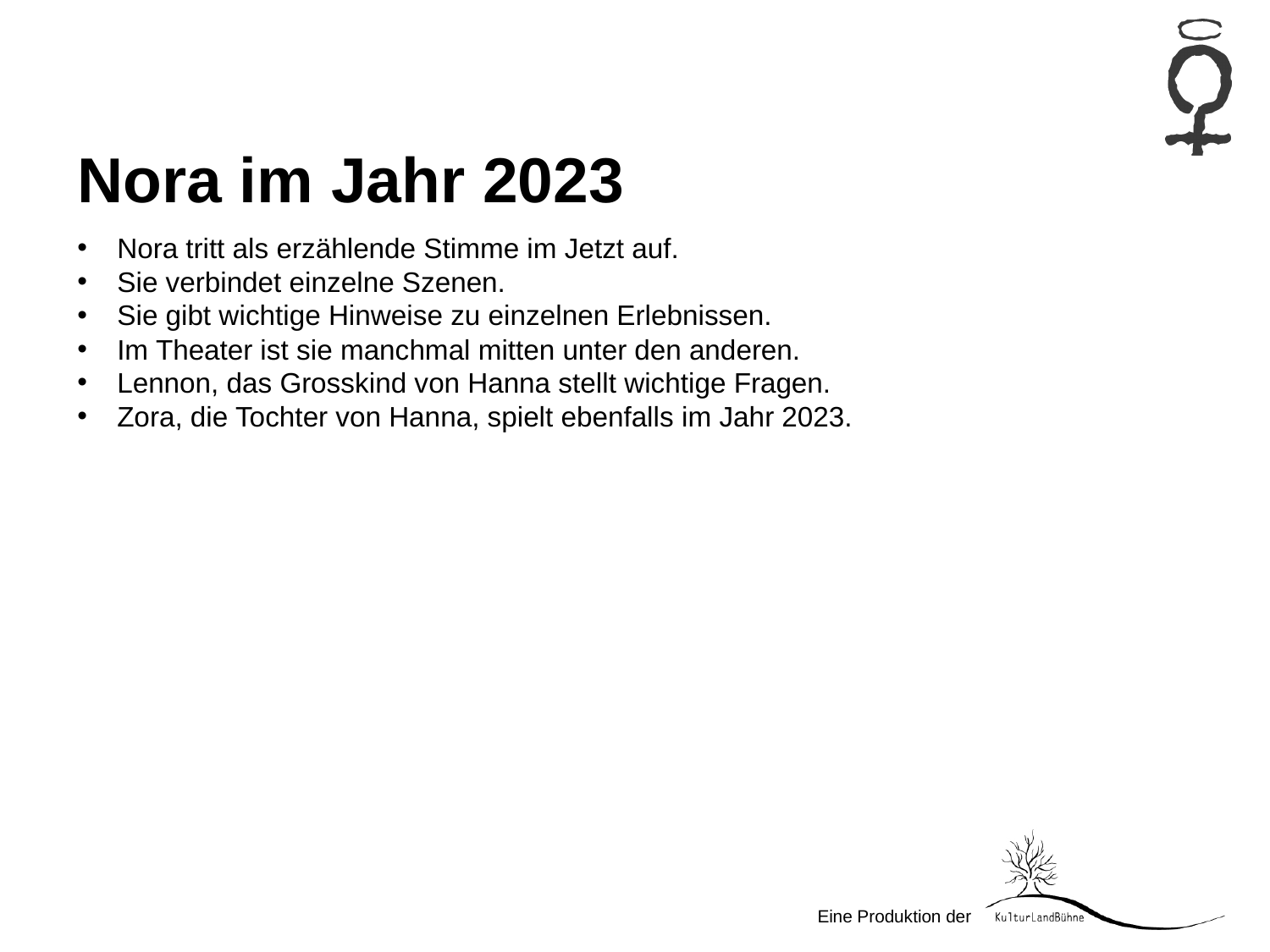

Nora im Jahr 2023
Nora tritt als erzählende Stimme im Jetzt auf.
Sie verbindet einzelne Szenen.
Sie gibt wichtige Hinweise zu einzelnen Erlebnissen.
Im Theater ist sie manchmal mitten unter den anderen.
Lennon, das Grosskind von Hanna stellt wichtige Fragen.
Zora, die Tochter von Hanna, spielt ebenfalls im Jahr 2023.